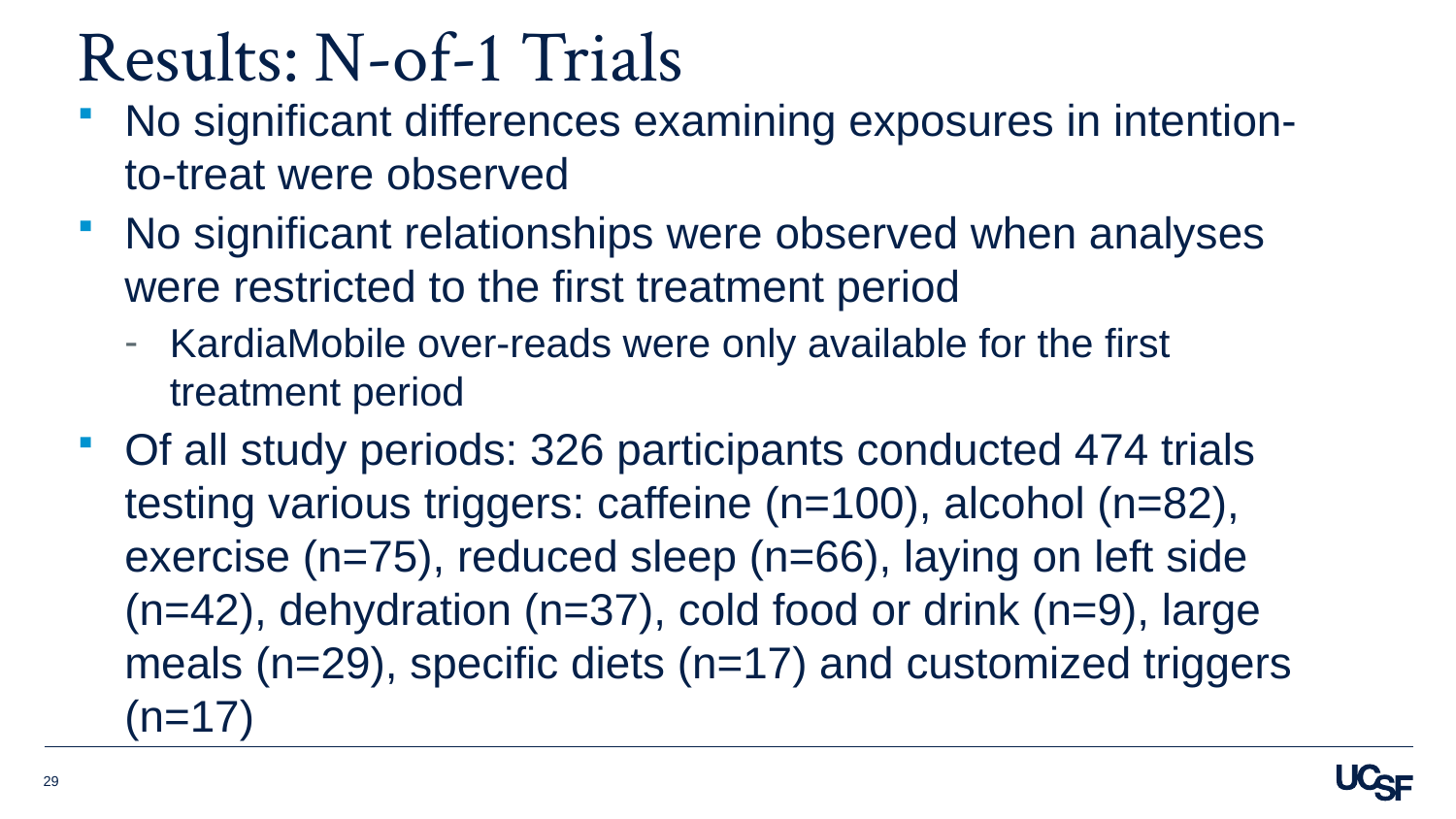

# Results: N-of-1 Trials
No significant differences examining exposures in intention-to-treat were observed
No significant relationships were observed when analyses were restricted to the first treatment period
KardiaMobile over-reads were only available for the first treatment period
Of all study periods: 326 participants conducted 474 trials testing various triggers: caffeine (n=100), alcohol (n=82), exercise (n=75), reduced sleep (n=66), laying on left side (n=42), dehydration (n=37), cold food or drink (n=9), large meals (n=29), specific diets (n=17) and customized triggers (n=17)
29